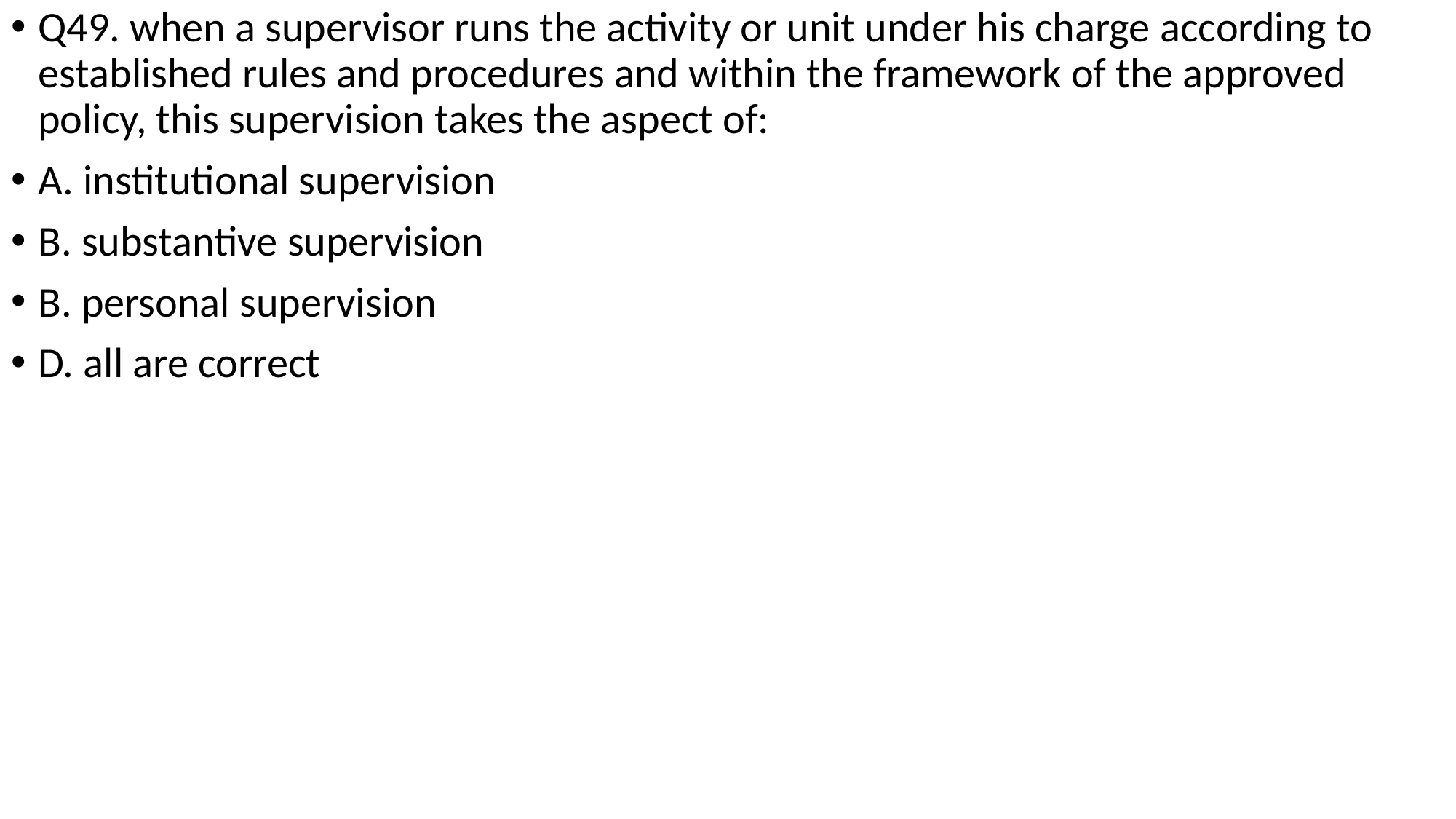

Q49. when a supervisor runs the activity or unit under his charge according to established rules and procedures and within the framework of the approved policy, this supervision takes the aspect of:
A. institutional supervision
B. substantive supervision
B. personal supervision
D. all are correct